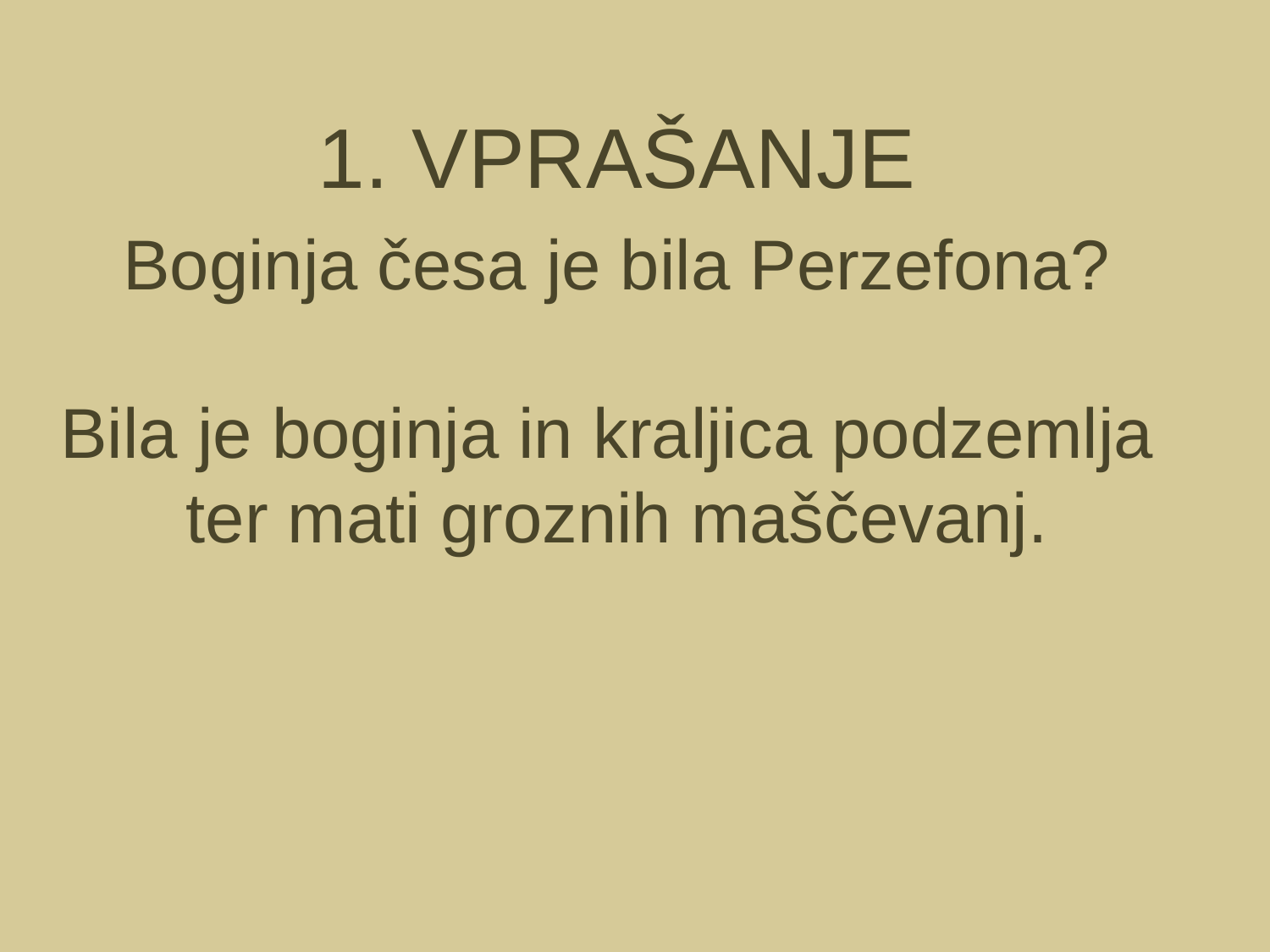

1. VPRAŠANJE
Boginja česa je bila Perzefona?

Bila je boginja in kraljica podzemlja
ter mati groznih maščevanj.